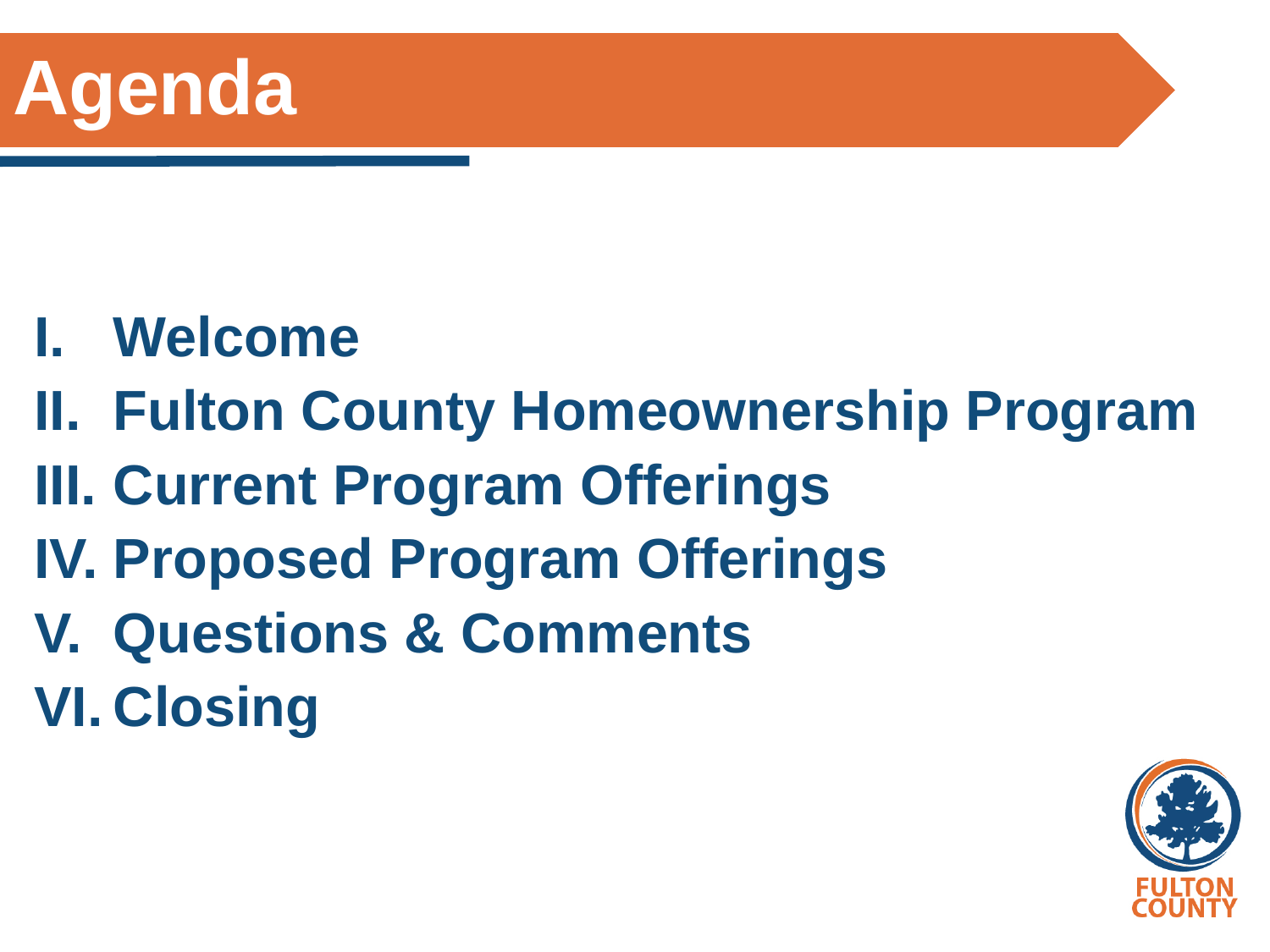

# Agenda

Welcome
Fulton County Homeownership Program
Current Program Offerings
Proposed Program Offerings
Questions & Comments
Closing